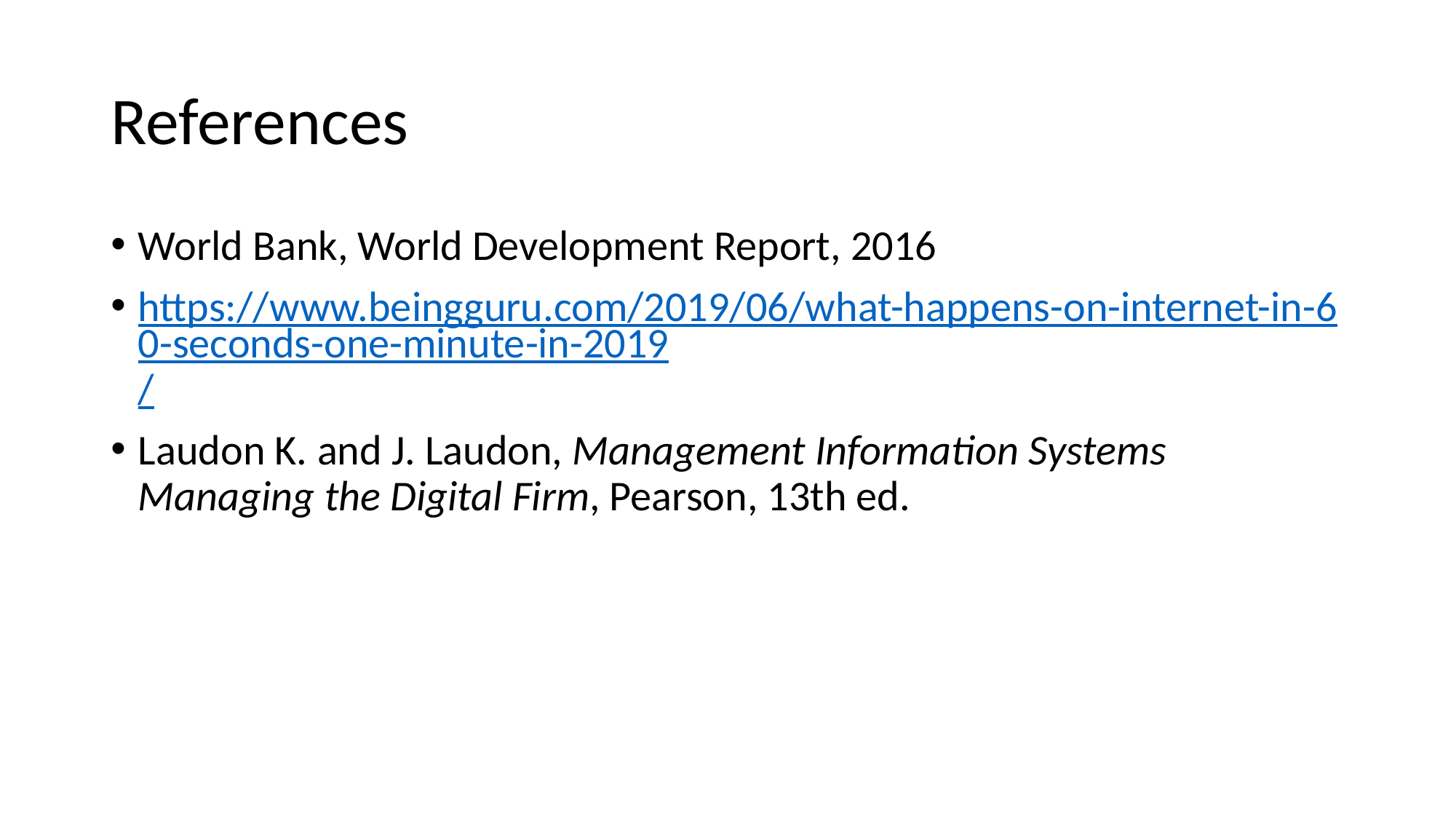

# References
World Bank, World Development Report, 2016
https://www.beingguru.com/2019/06/what-happens-on-internet-in-60-seconds-one-minute-in-2019/
Laudon K. and J. Laudon, Management Information Systems Managing the Digital Firm, Pearson, 13th ed.